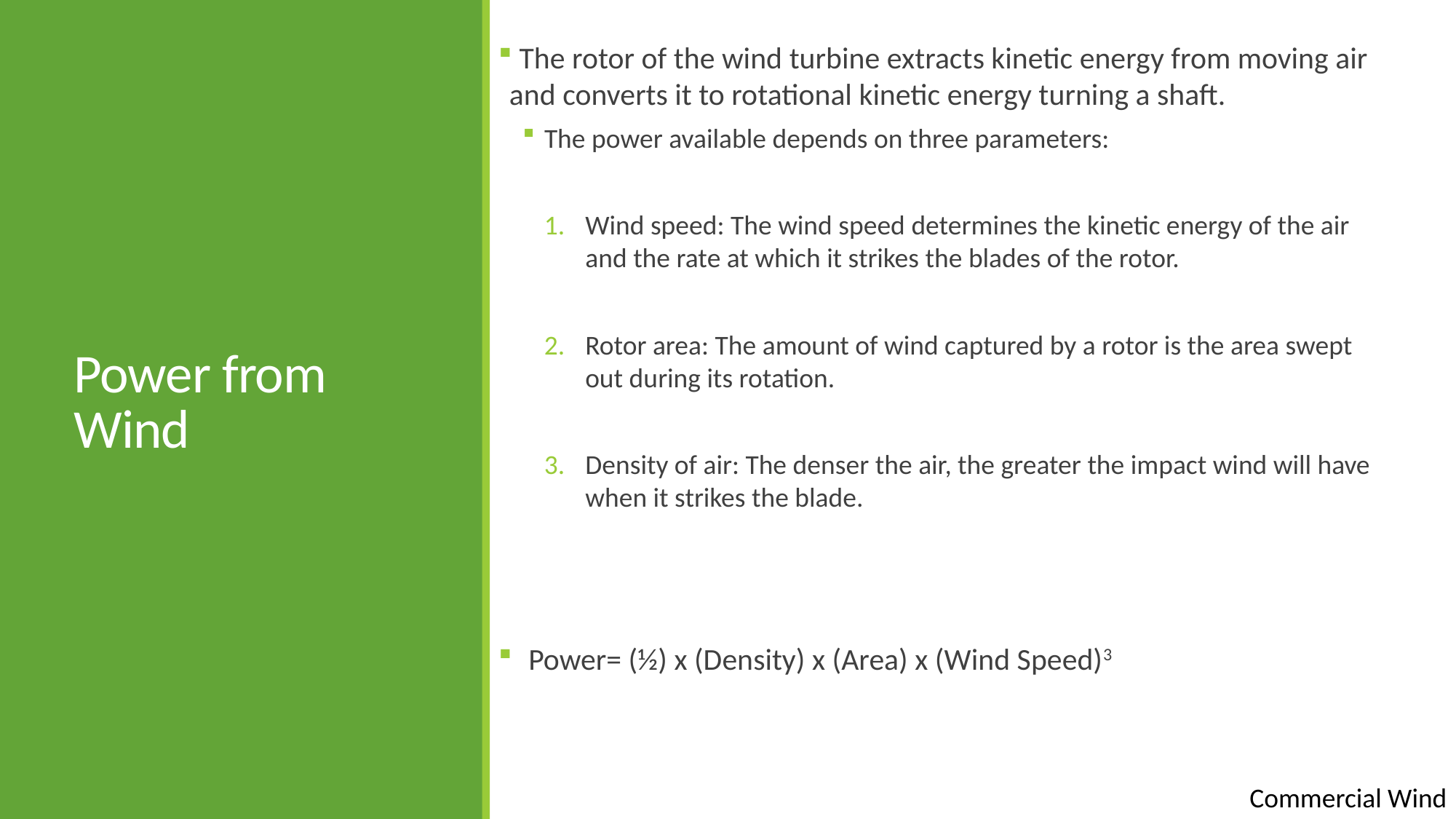

The rotor of the wind turbine extracts kinetic energy from moving air and converts it to rotational kinetic energy turning a shaft.
The power available depends on three parameters:

Wind speed: The wind speed determines the kinetic energy of the air and the rate at which it strikes the blades of the rotor.

Rotor area: The amount of wind captured by a rotor is the area swept out during its rotation.

Density of air: The denser the air, the greater the impact wind will have when it strikes the blade.

Power= (½) x (Density) x (Area) x (Wind Speed)3

# Power from Wind